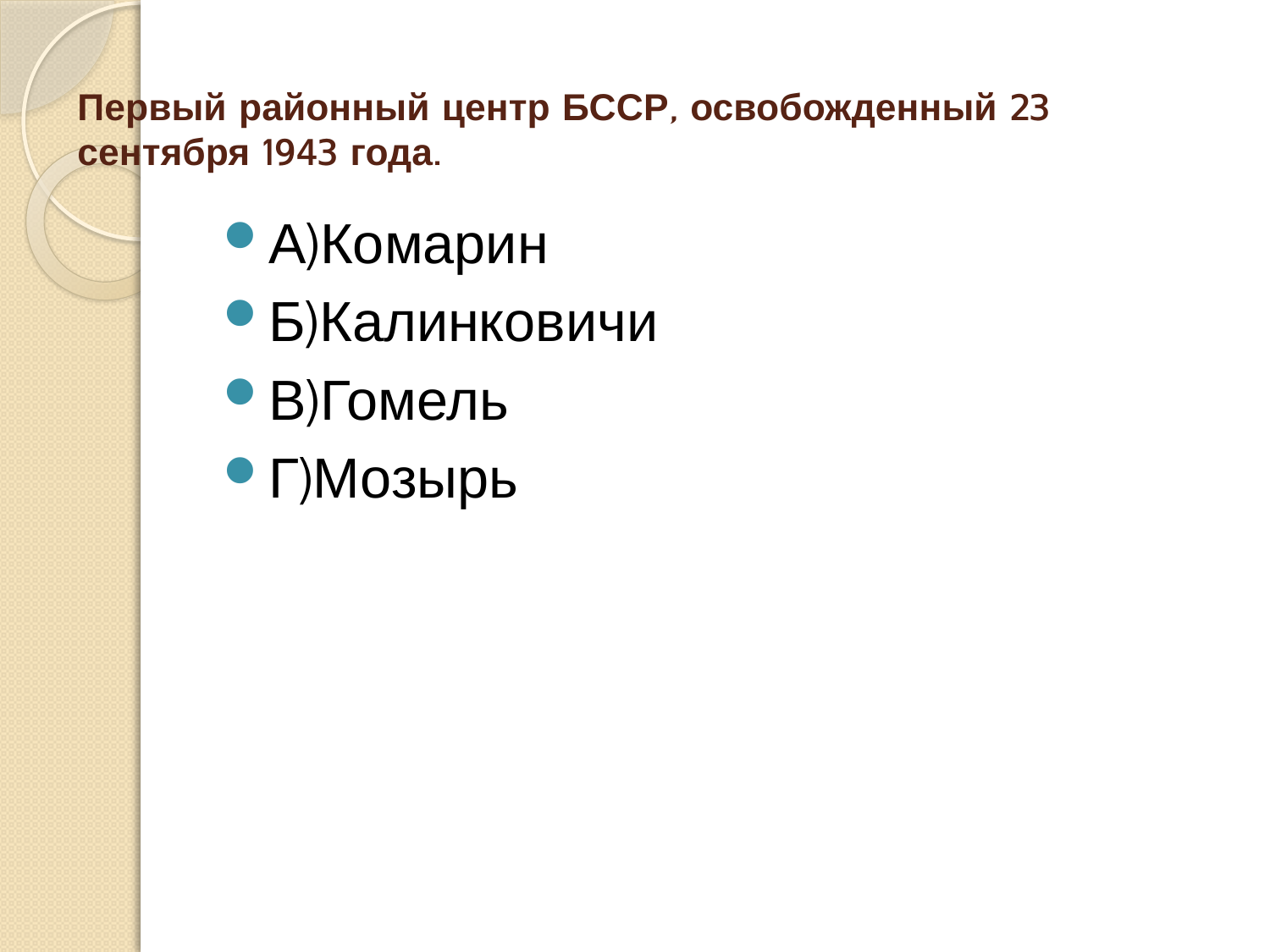

# Первый районный центр БССР, освобожденный 23 сентября 1943 года.
А)Комарин
Б)Калинковичи
В)Гомель
Г)Мозырь